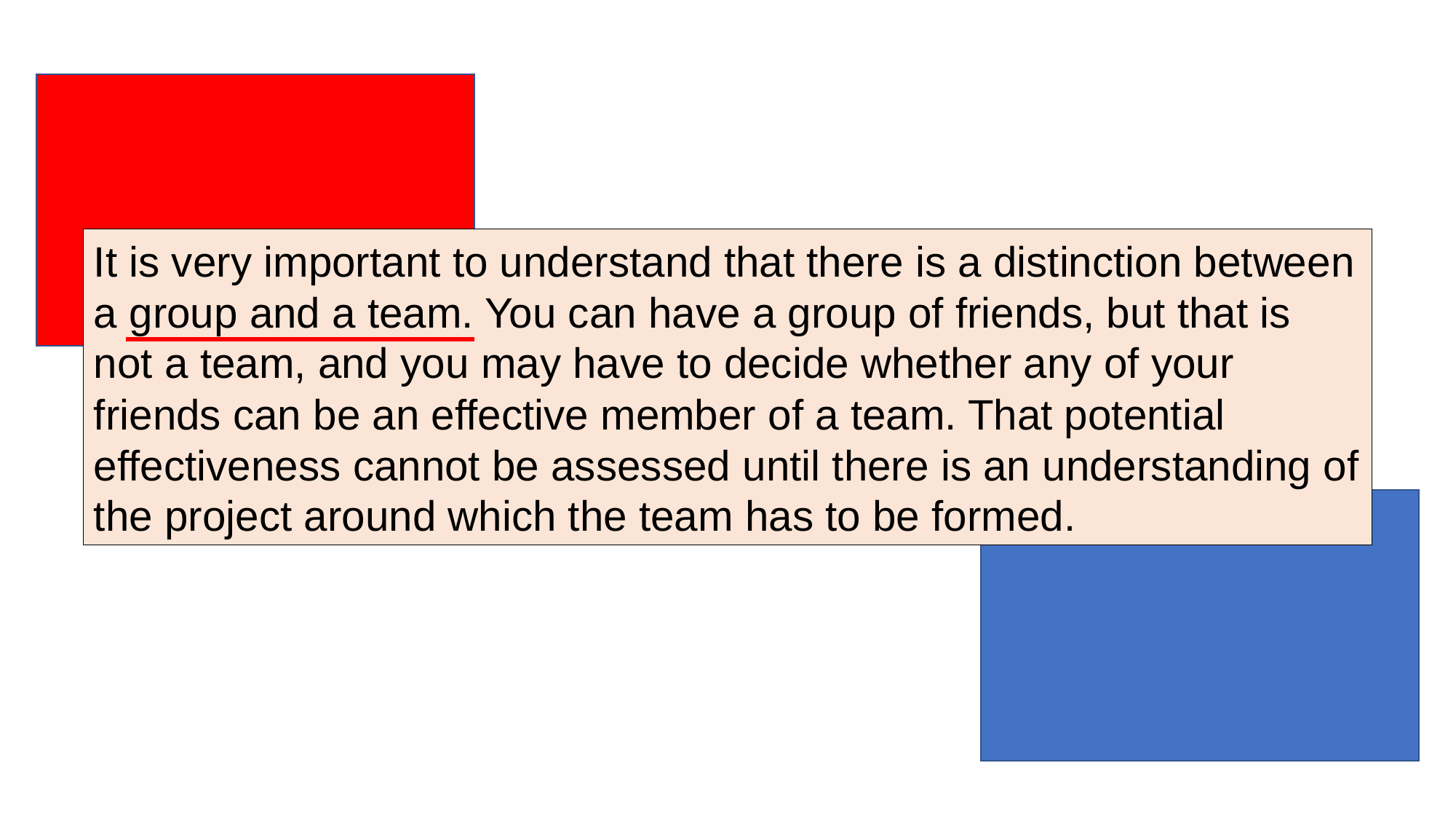

It is very important to understand that there is a distinction between a group and a team. You can have a group of friends, but that is not a team, and you may have to decide whether any of your friends can be an effective member of a team. That potential effectiveness cannot be assessed until there is an understanding of the project around which the team has to be formed.